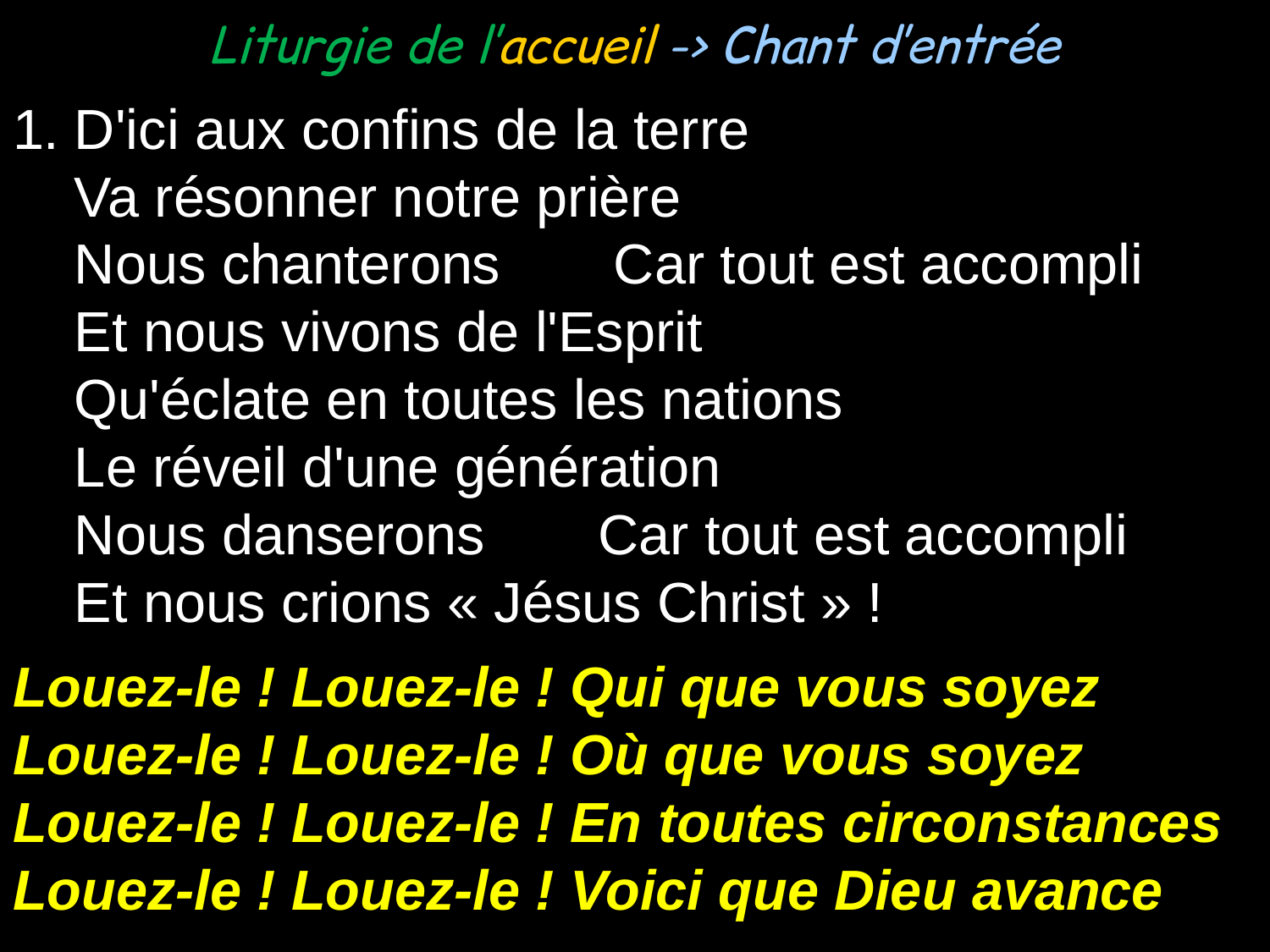

# Liturgie de l’accueil -> Chant d’entrée
1.	D'ici aux confins de la terre
	Va résonner notre prière
	Nous chanterons 	  Car tout est accompli
	Et nous vivons de l'Esprit
	Qu'éclate en toutes les nations
	Le réveil d'une génération
	Nous danserons 	 Car tout est accompli
	Et nous crions « Jésus Christ » !

Louez-le ! Louez-le ! Qui que vous soyez
Louez-le ! Louez-le ! Où que vous soyez
Louez-le ! Louez-le ! En toutes circonstances
Louez-le ! Louez-le ! Voici que Dieu avance